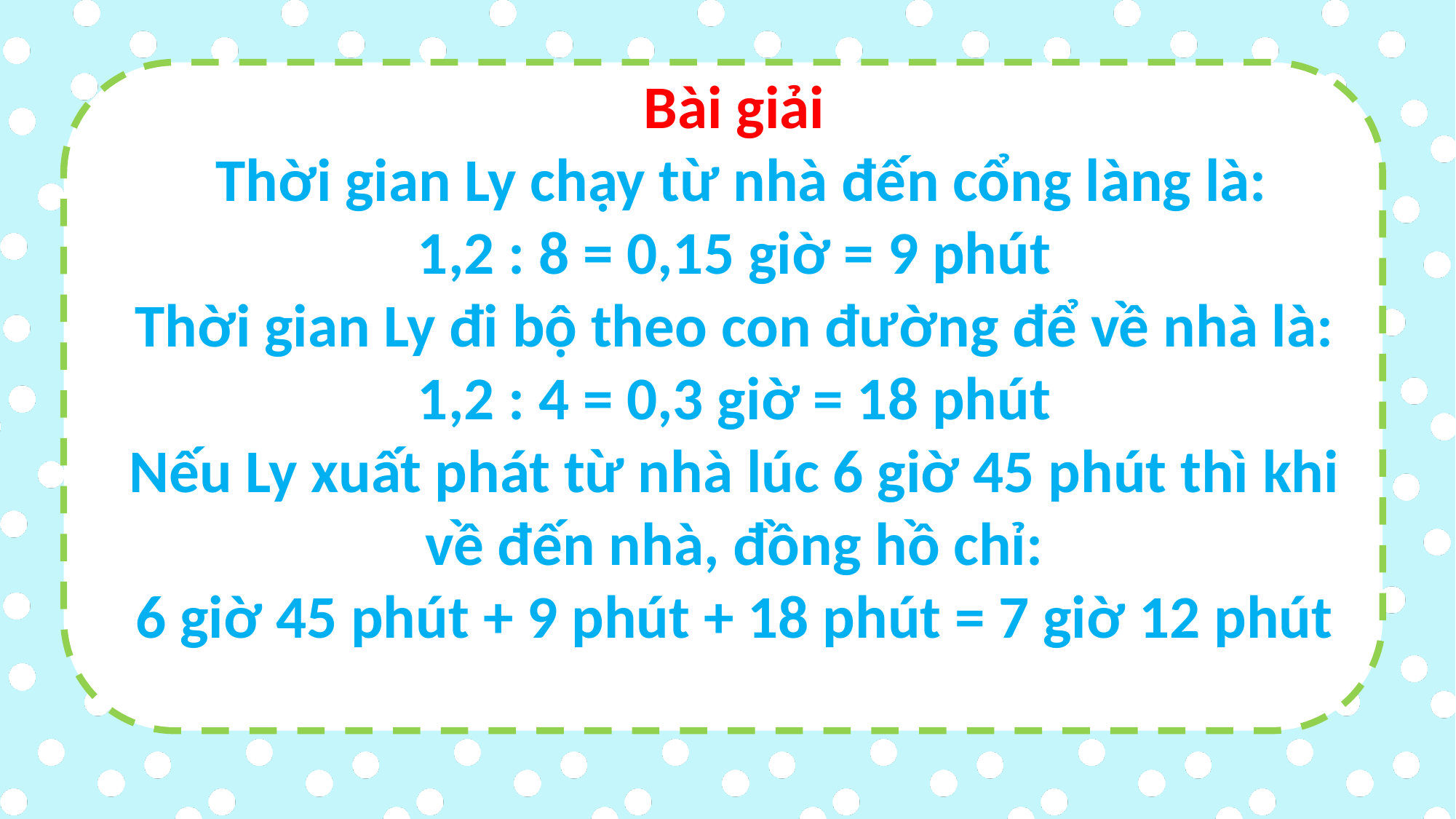

Bài giải
 Thời gian Ly chạy từ nhà đến cổng làng là:
1,2 : 8 = 0,15 giờ = 9 phút
Thời gian Ly đi bộ theo con đường để về nhà là:
1,2 : 4 = 0,3 giờ = 18 phút
Nếu Ly xuất phát từ nhà lúc 6 giờ 45 phút thì khi về đến nhà, đồng hồ chỉ:
6 giờ 45 phút + 9 phút + 18 phút = 7 giờ 12 phút